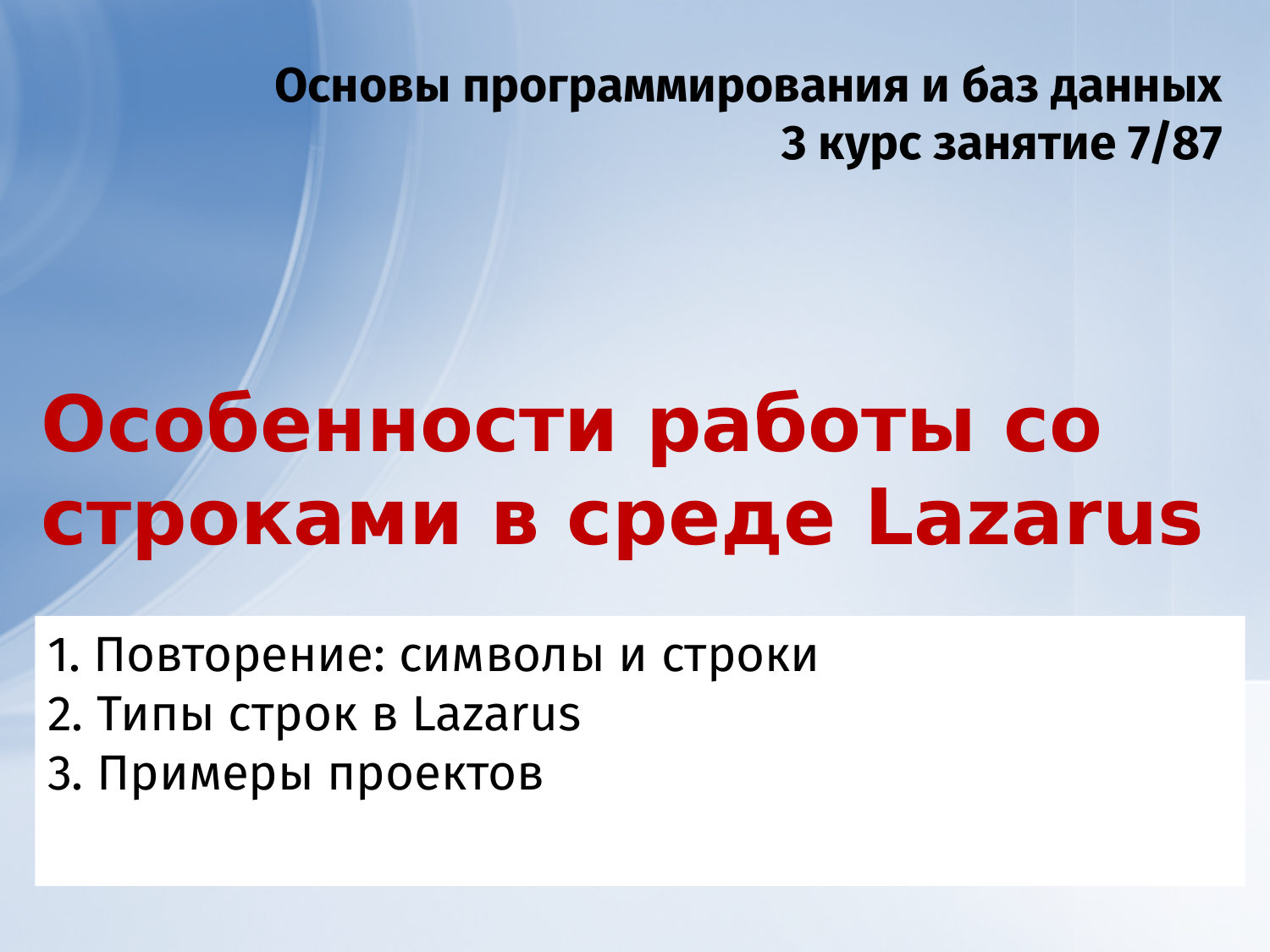

Основы программирования и баз данных
3 курс занятие 7/87
# Особенности работы со строками в среде Lazarus
1. Повторение: символы и строки
2. Типы строк в Lazarus
3. Примеры проектов